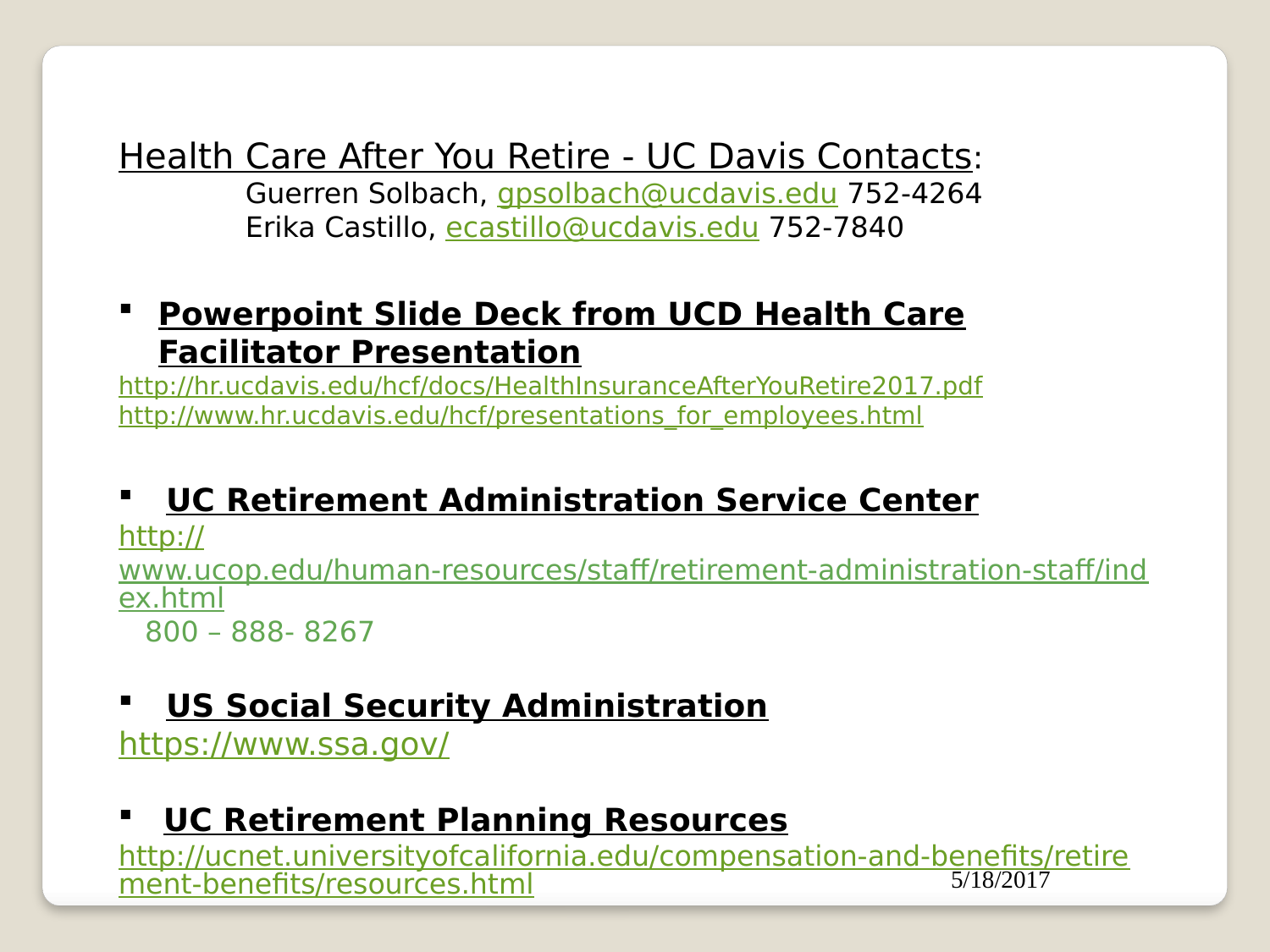

Health Care After You Retire - UC Davis Contacts:
	Guerren Solbach, gpsolbach@ucdavis.edu 752-4264
	Erika Castillo, ecastillo@ucdavis.edu 752-7840

Powerpoint Slide Deck from UCD Health Care Facilitator Presentation
http://hr.ucdavis.edu/hcf/docs/HealthInsuranceAfterYouRetire2017.pdf
http://www.hr.ucdavis.edu/hcf/presentations_for_employees.html

   UC Retirement Administration Service Center
http://www.ucop.edu/human-resources/staff/retirement-administration-staff/index.html   800 – 888- 8267

   US Social Security Administration
https://www.ssa.gov/

   UC Retirement Planning Resources
http://ucnet.universityofcalifornia.edu/compensation-and-benefits/retirement-benefits/resources.html
5/18/2017